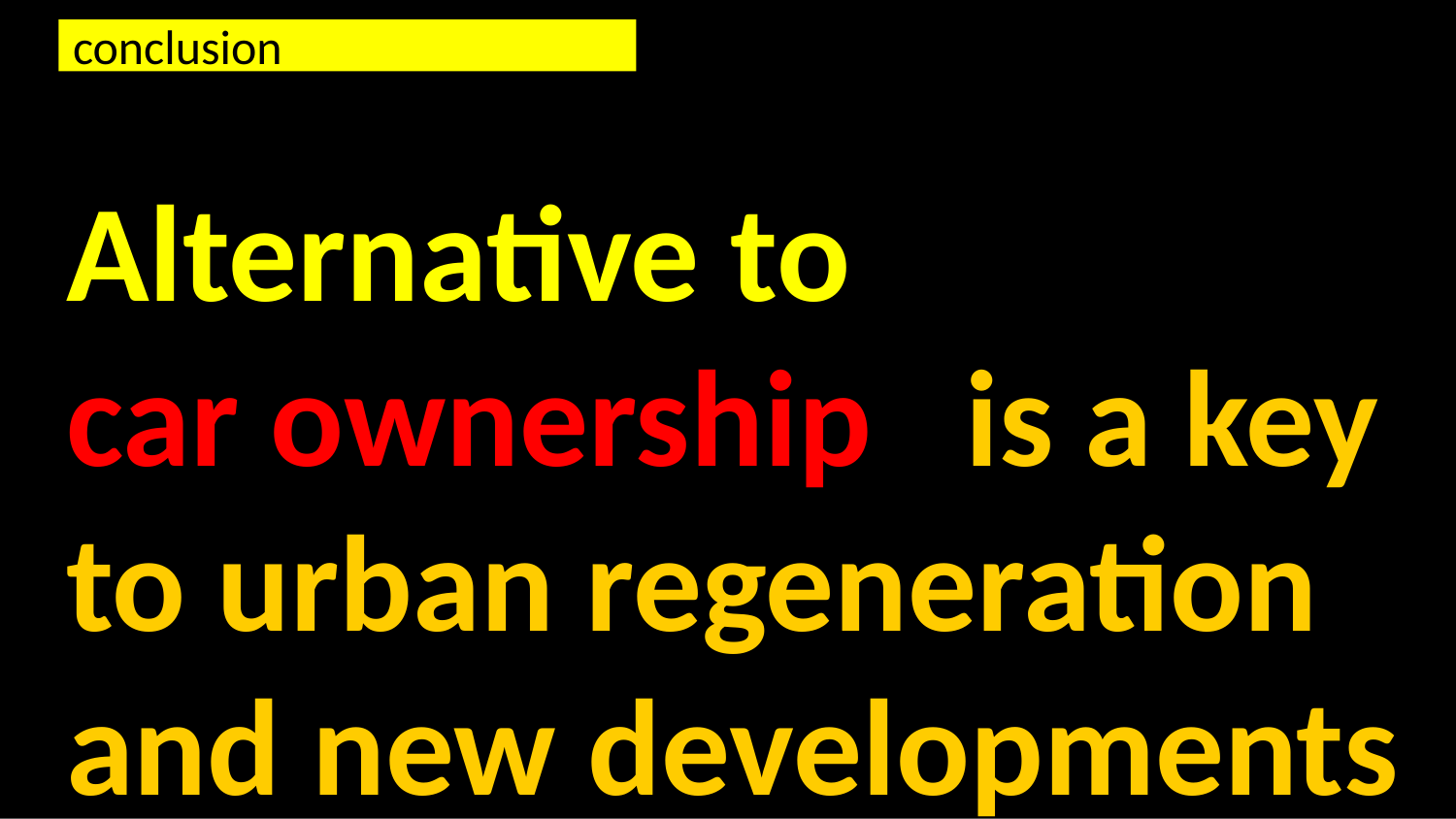

conclusion
Alternative to
car ownership   is a key to urban regeneration and new developments